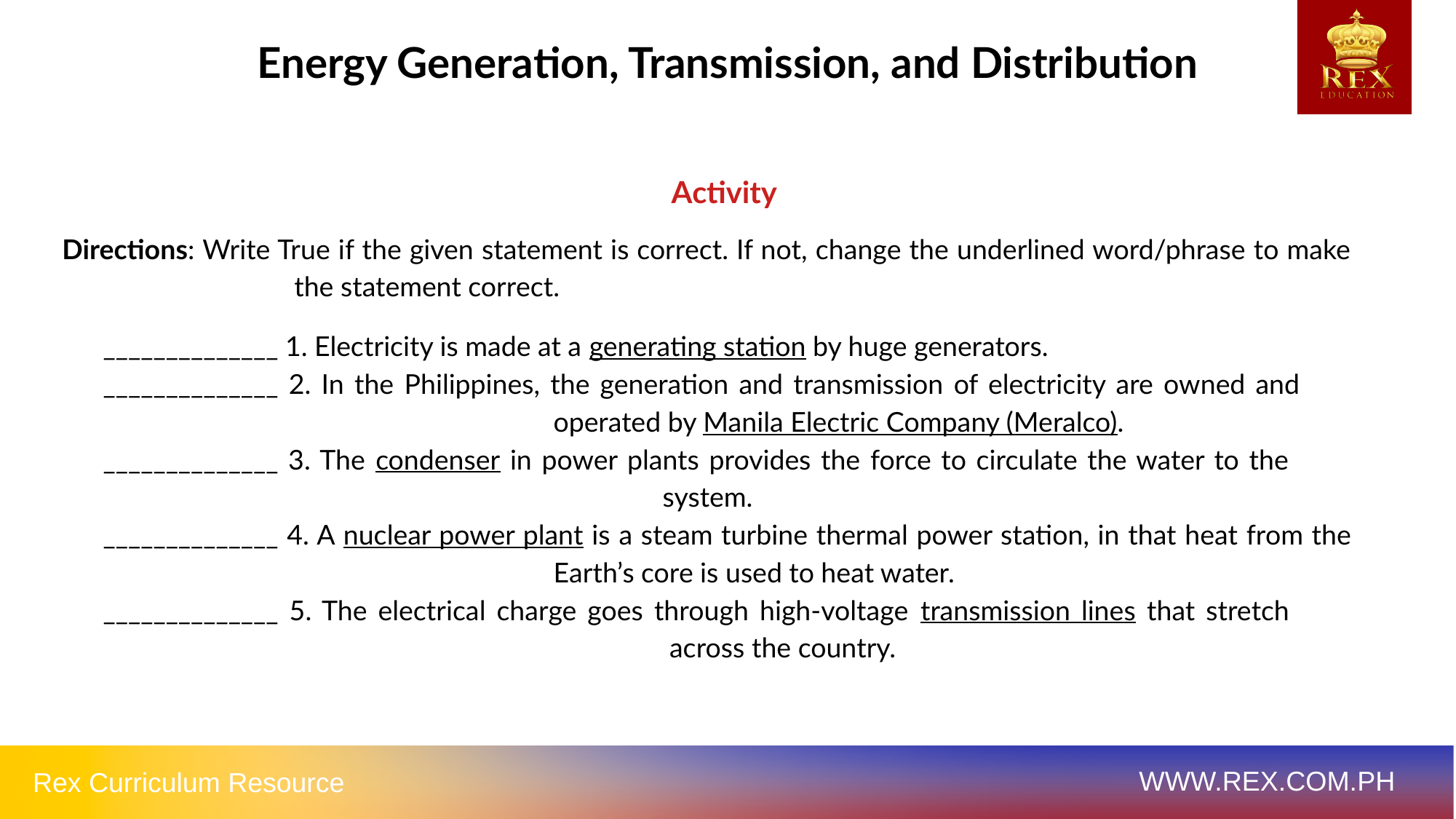

Energy Generation, Transmission, and Distribution
Activity
‪Directions: Write True if the given statement is correct. If not, change the underlined word/phrase to make 			  the statement correct.
______________ 1. Electricity is made at a generating station by huge generators.
______________ 2. In the Philippines, the generation and transmission of electricity are owned and 					  operated by Manila Electric Company (Meralco).
______________ 3. The condenser in power plants provides the force to circulate the water to the 						  system.
______________ 4. A nuclear power plant is a steam turbine thermal power station, in that heat from the 				  Earth’s core is used to heat water.
______________ 5. The electrical charge goes through high-voltage transmission lines that stretch 						   across the country.